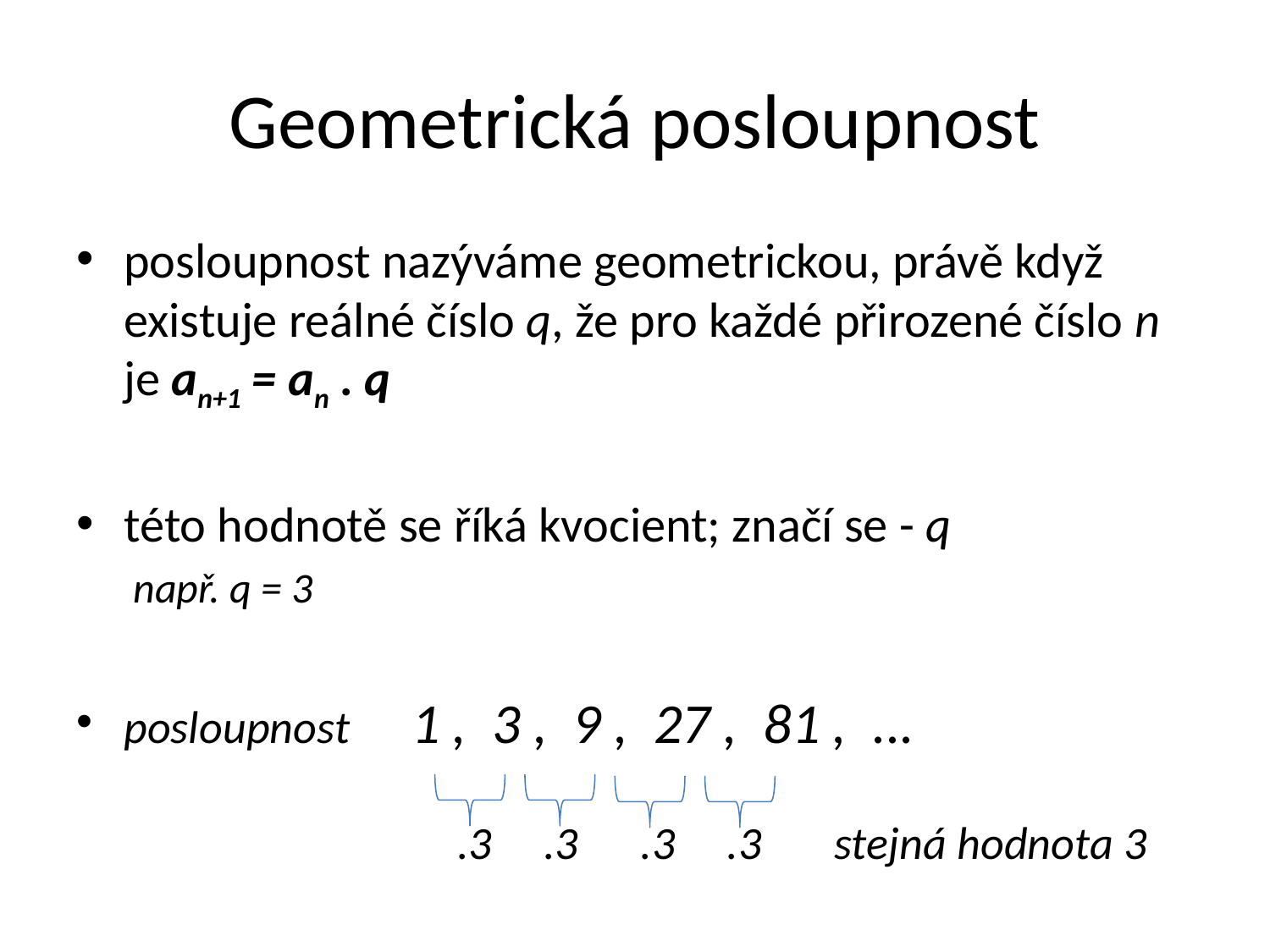

# Geometrická posloupnost
posloupnost nazýváme geometrickou, právě když existuje reálné číslo q, že pro každé přirozené číslo n je an+1 = an . q

této hodnotě se říká kvocient; značí se - q
      např. q = 3

posloupnost     1 ,  3 ,  9 ,  27 ,  81 ,  ...

                              .3     .3      .3     .3       stejná hodnota 3